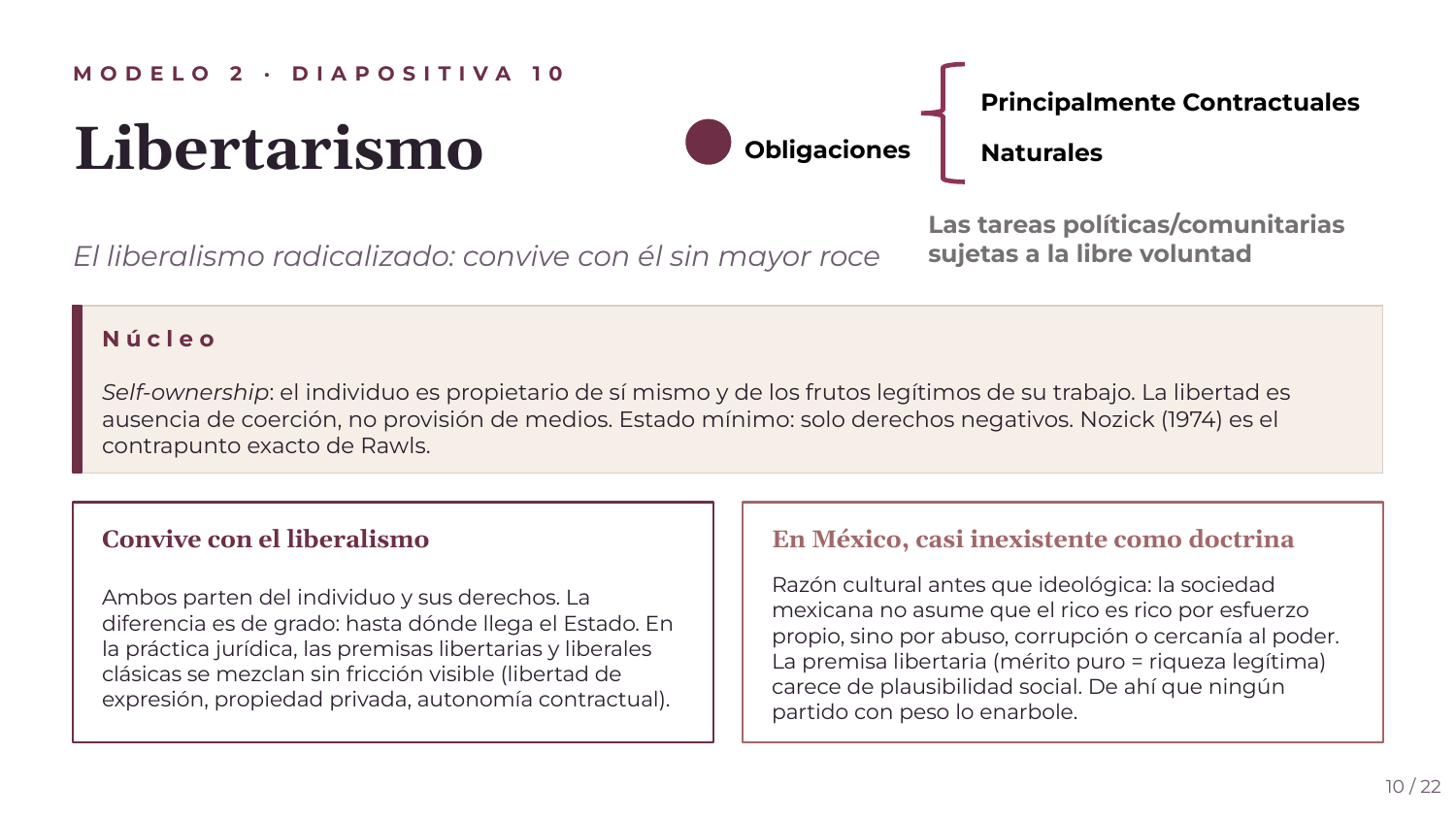

MODELO 2 · DIAPOSITIVA 10

Principalmente Contractuales
Libertarismo

Obligaciones
Naturales
Las tareas políticas/comunitarias sujetas a la libre voluntad
El liberalismo radicalizado: convive con él sin mayor roce

Núcleo
Self-ownership: el individuo es propietario de sí mismo y de los frutos legítimos de su trabajo. La libertad es ausencia de coerción, no provisión de medios. Estado mínimo: solo derechos negativos. Nozick (1974) es el contrapunto exacto de Rawls.

Convive con el liberalismo
En México, casi inexistente como doctrina
Ambos parten del individuo y sus derechos. La diferencia es de grado: hasta dónde llega el Estado. En la práctica jurídica, las premisas libertarias y liberales clásicas se mezclan sin fricción visible (libertad de expresión, propiedad privada, autonomía contractual).
Razón cultural antes que ideológica: la sociedad mexicana no asume que el rico es rico por esfuerzo propio, sino por abuso, corrupción o cercanía al poder. La premisa libertaria (mérito puro = riqueza legítima) carece de plausibilidad social. De ahí que ningún partido con peso lo enarbole.
10 / 22